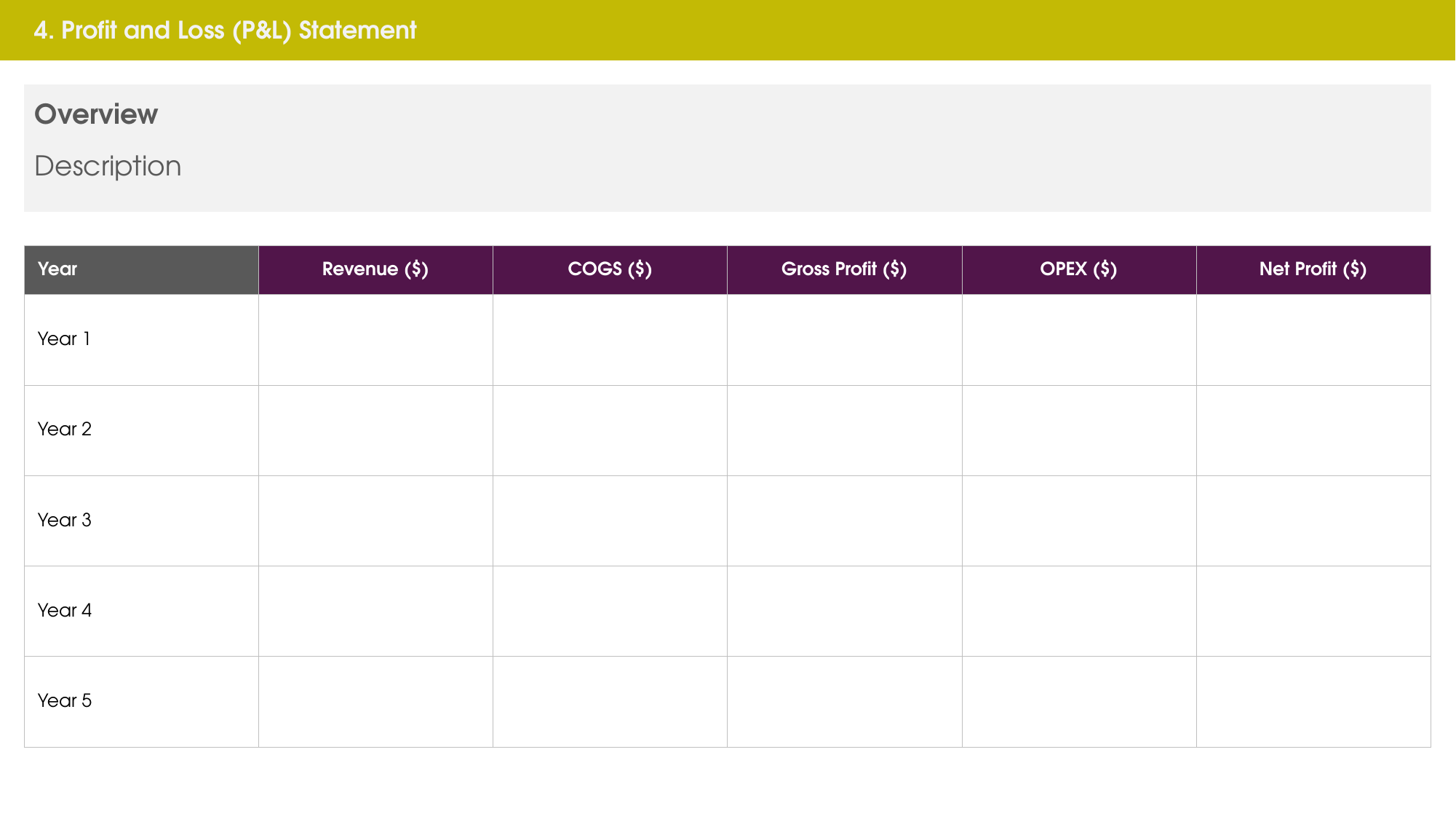

4. Profit and Loss (P&L) Statement

Overview
Description
| Year | Revenue ($) | COGS ($) | Gross Profit ($) | OPEX ($) | Net Profit ($) |
| --- | --- | --- | --- | --- | --- |
| Year 1 |  |  |  |  |  |
| Year 2 |  |  |  |  |  |
| Year 3 |  |  |  |  |  |
| Year 4 |  |  |  |  |  |
| Year 5 |  |  |  |  |  |